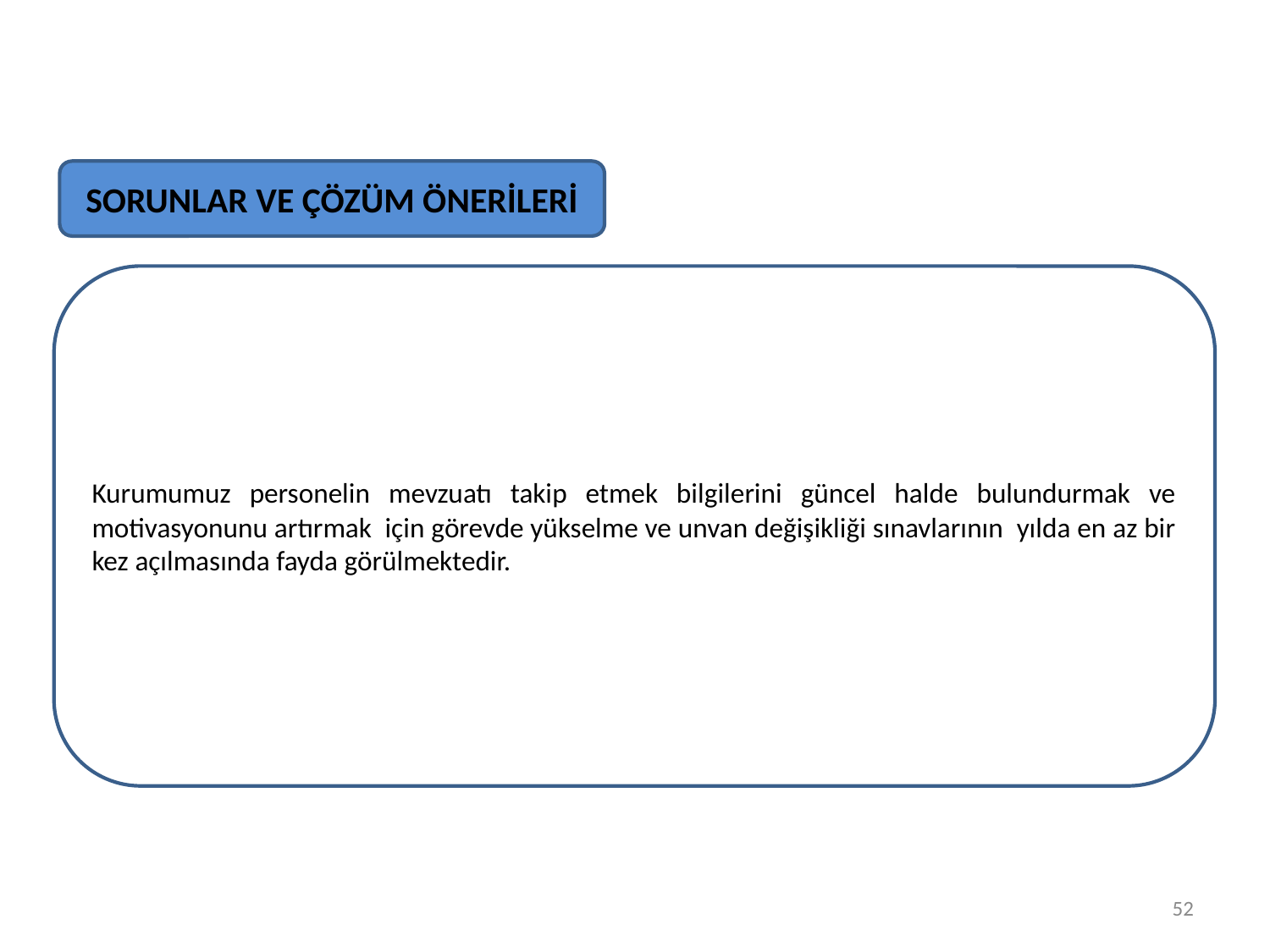

SORUNLAR VE ÇÖZÜM ÖNERİLERİ
Kurumumuz personelin mevzuatı takip etmek bilgilerini güncel halde bulundurmak ve motivasyonunu artırmak  için görevde yükselme ve unvan değişikliği sınavlarının  yılda en az bir kez açılmasında fayda görülmektedir.
52